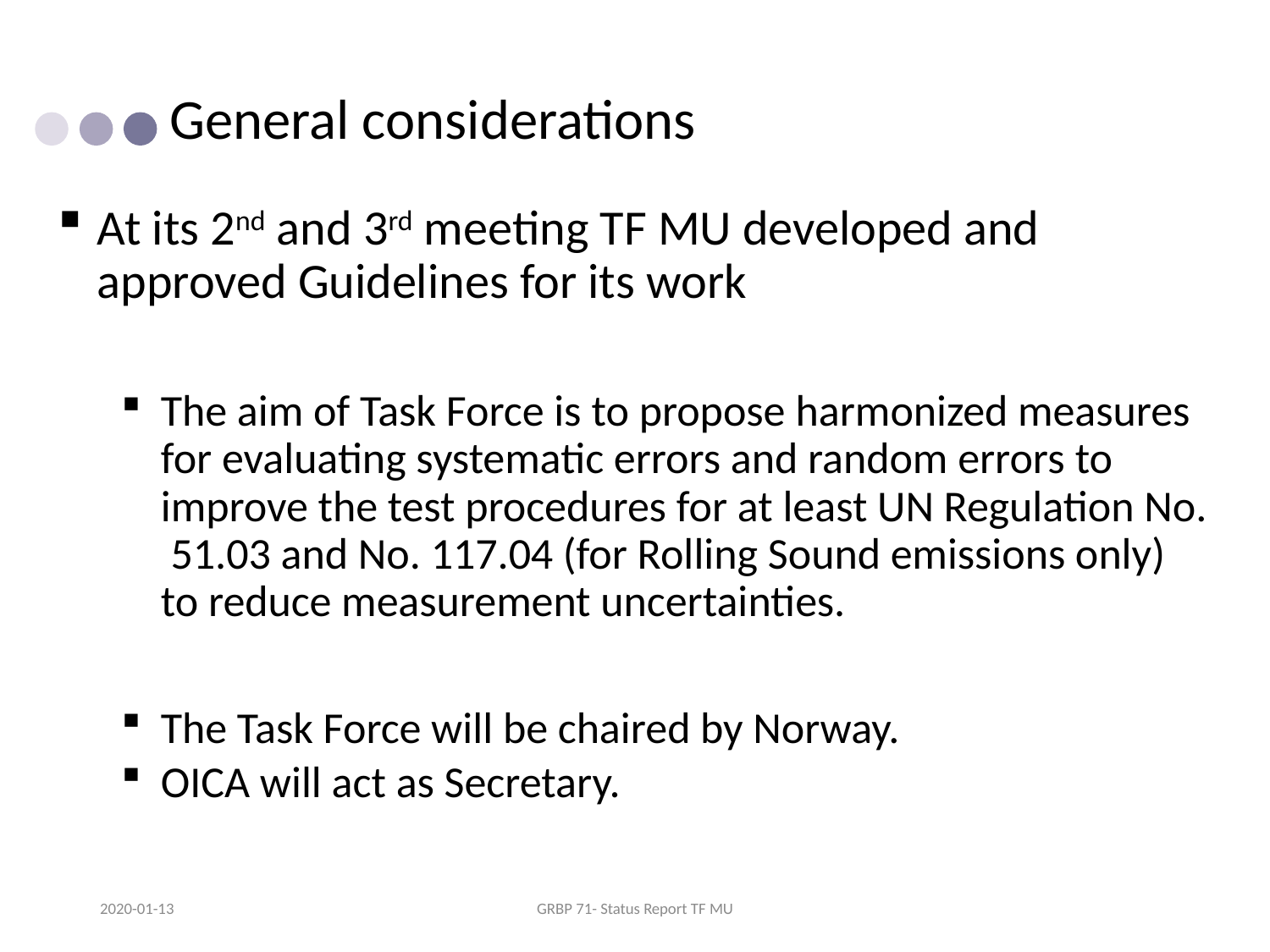

# General considerations
At its 2nd and 3rd meeting TF MU developed and approved Guidelines for its work

The aim of Task Force is to propose harmonized measures for evaluating systematic errors and random errors to improve the test procedures for at least UN Regulation No.  51.03 and No. 117.04 (for Rolling Sound emissions only) to reduce measurement uncertainties.

The Task Force will be chaired by Norway.
OICA will act as Secretary.
2020-01-13
GRBP 71- Status Report TF MU